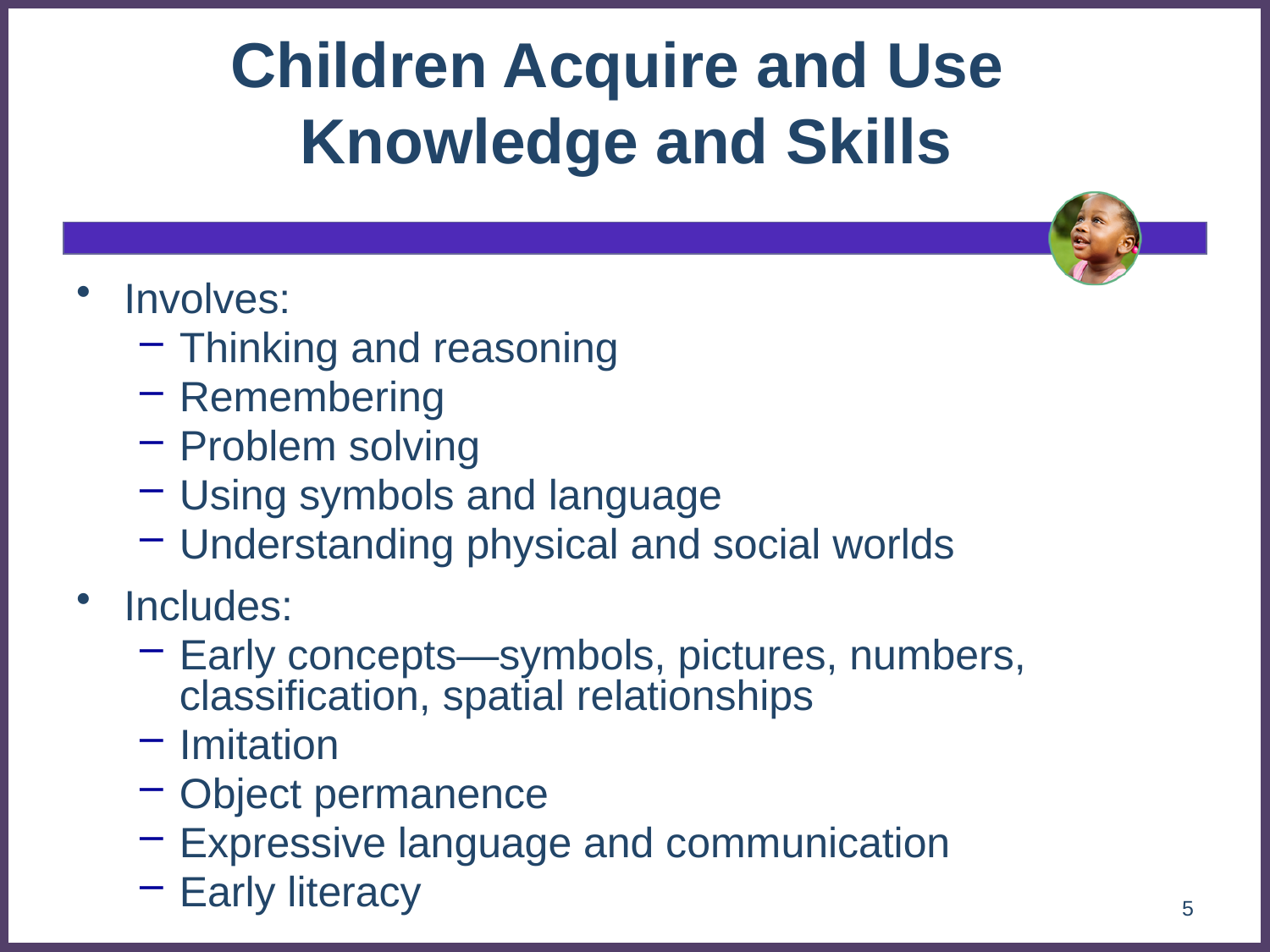

# Children Acquire and Use   Knowledge and Skills
Involves:
Thinking and reasoning
Remembering
Problem solving
Using symbols and language
Understanding physical and social worlds
Includes:
Early concepts—symbols, pictures, numbers, classification, spatial relationships
Imitation
Object permanence
Expressive language and communication
Early literacy

5